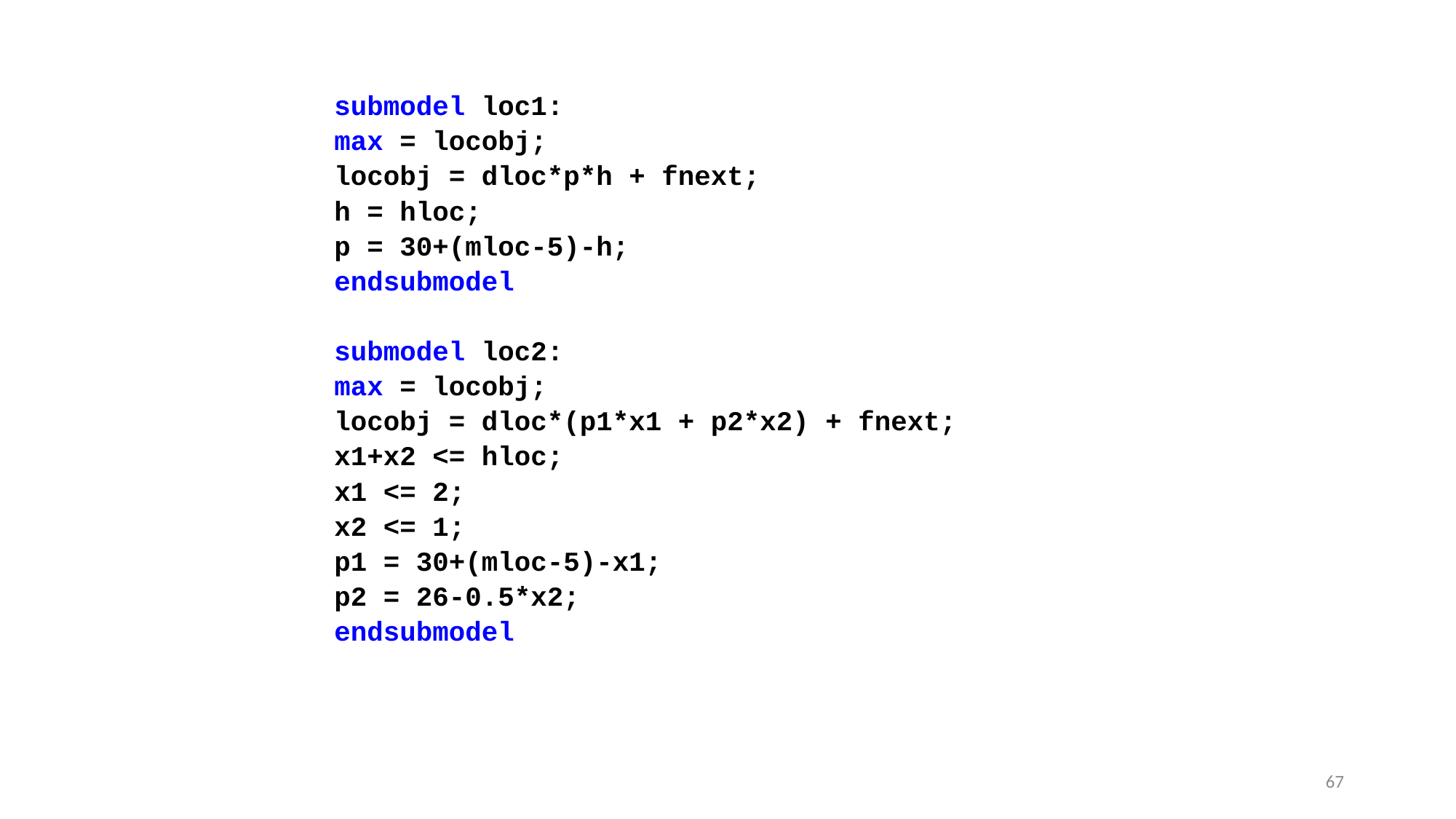

submodel loc1:
max = locobj;
locobj = dloc*p*h + fnext;
h = hloc;
p = 30+(mloc-5)-h;
endsubmodel

submodel loc2:
max = locobj;
locobj = dloc*(p1*x1 + p2*x2) + fnext;
x1+x2 <= hloc;
x1 <= 2;
x2 <= 1;
p1 = 30+(mloc-5)-x1;
p2 = 26-0.5*x2;
endsubmodel
67